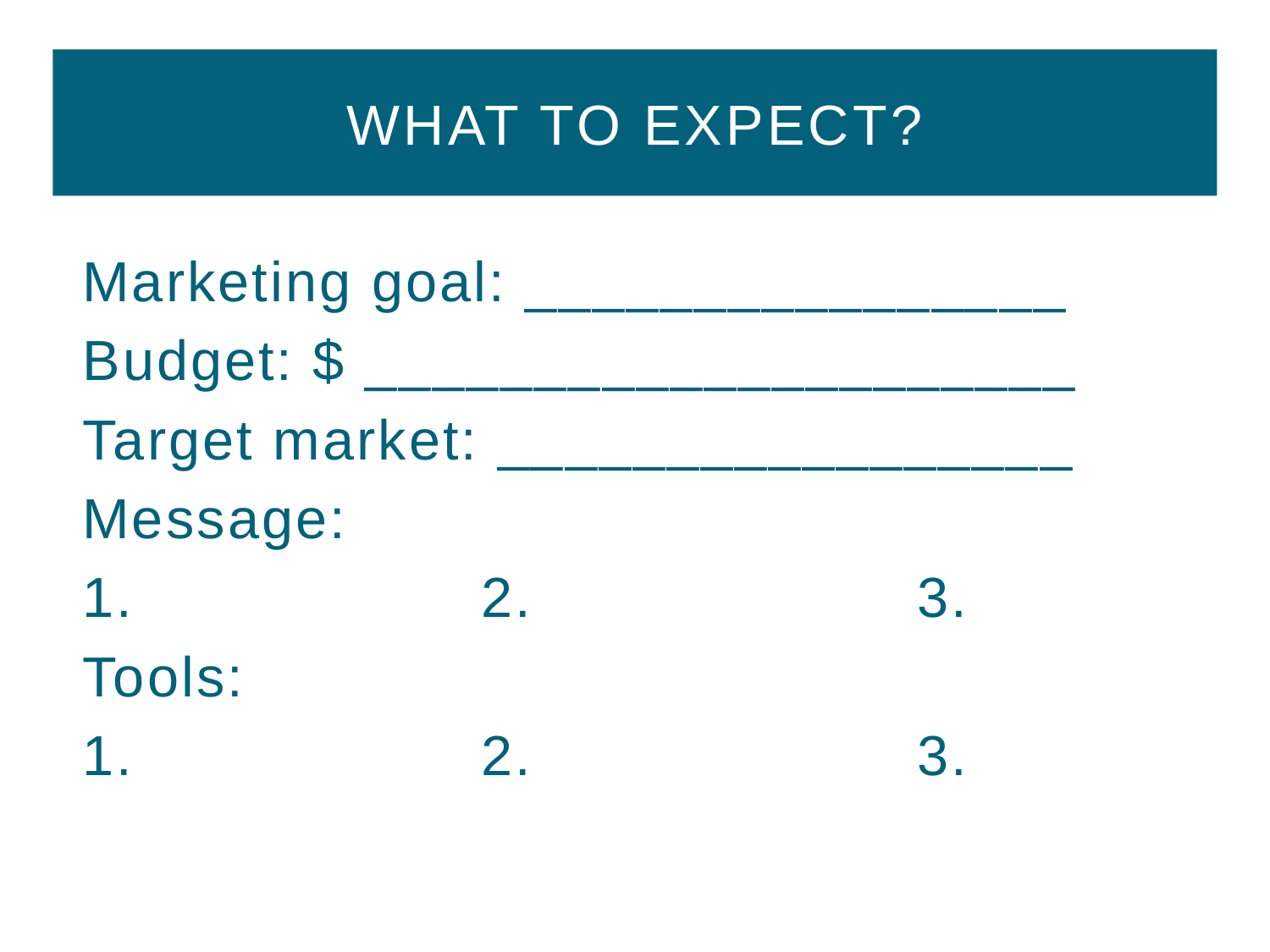

# What To Expect?
Marketing goal: ________________
Budget: $ _____________________
Target market: _________________
Message:
1.                   2.                     3.
Tools:
1.                   2.                     3.